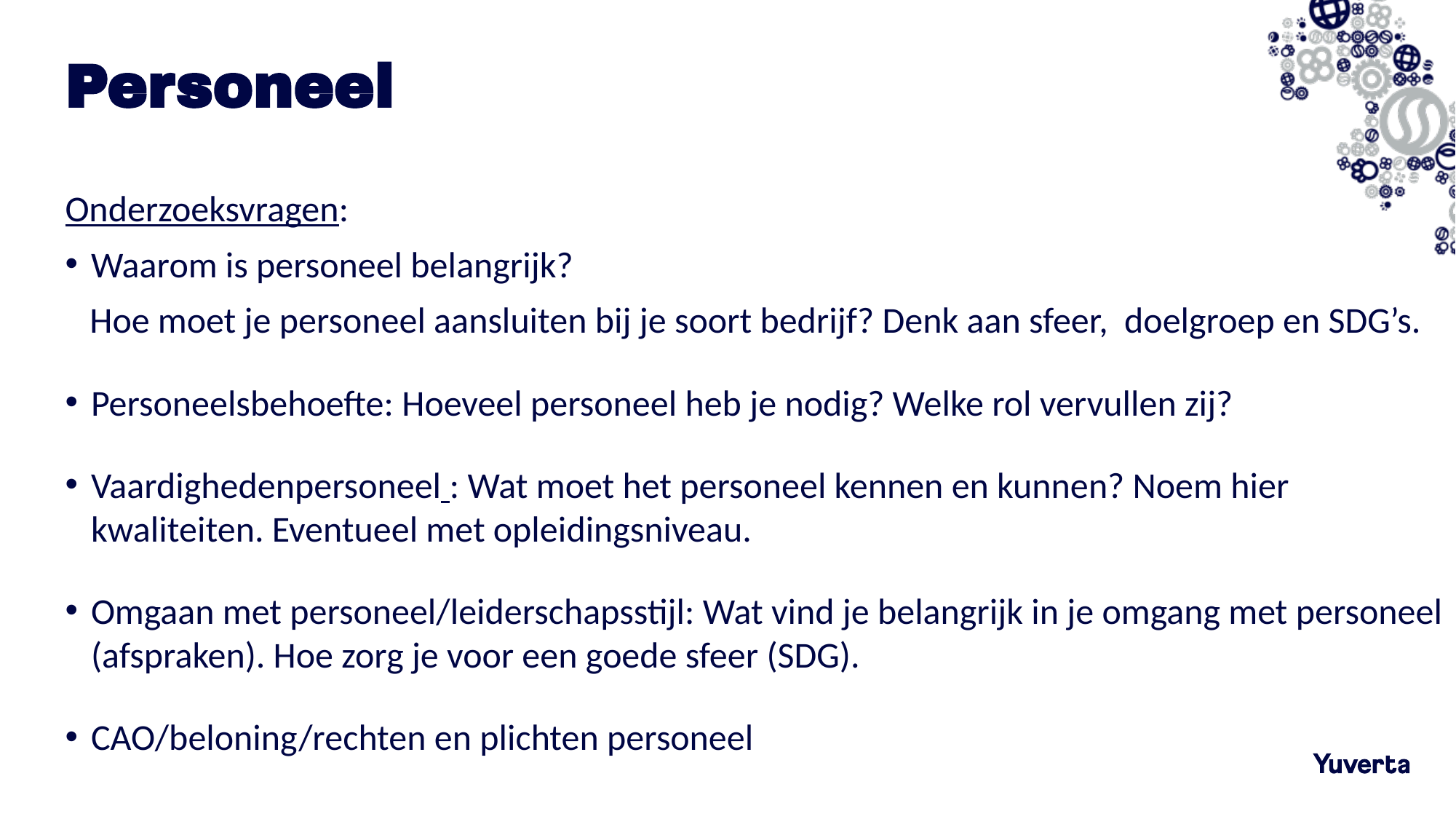

# Personeel
Onderzoeksvragen:
Waarom is personeel belangrijk?
   Hoe moet je personeel aansluiten bij je soort bedrijf? Denk aan sfeer,  doelgroep en SDG’s.

Personeelsbehoefte: Hoeveel personeel heb je nodig? Welke rol vervullen zij?

Vaardighedenpersoneel : Wat moet het personeel kennen en kunnen? Noem hier kwaliteiten. Eventueel met opleidingsniveau.

Omgaan met personeel/leiderschapsstijl: Wat vind je belangrijk in je omgang met personeel (afspraken). Hoe zorg je voor een goede sfeer (SDG).

CAO/beloning/rechten en plichten personeel
15-12-2022